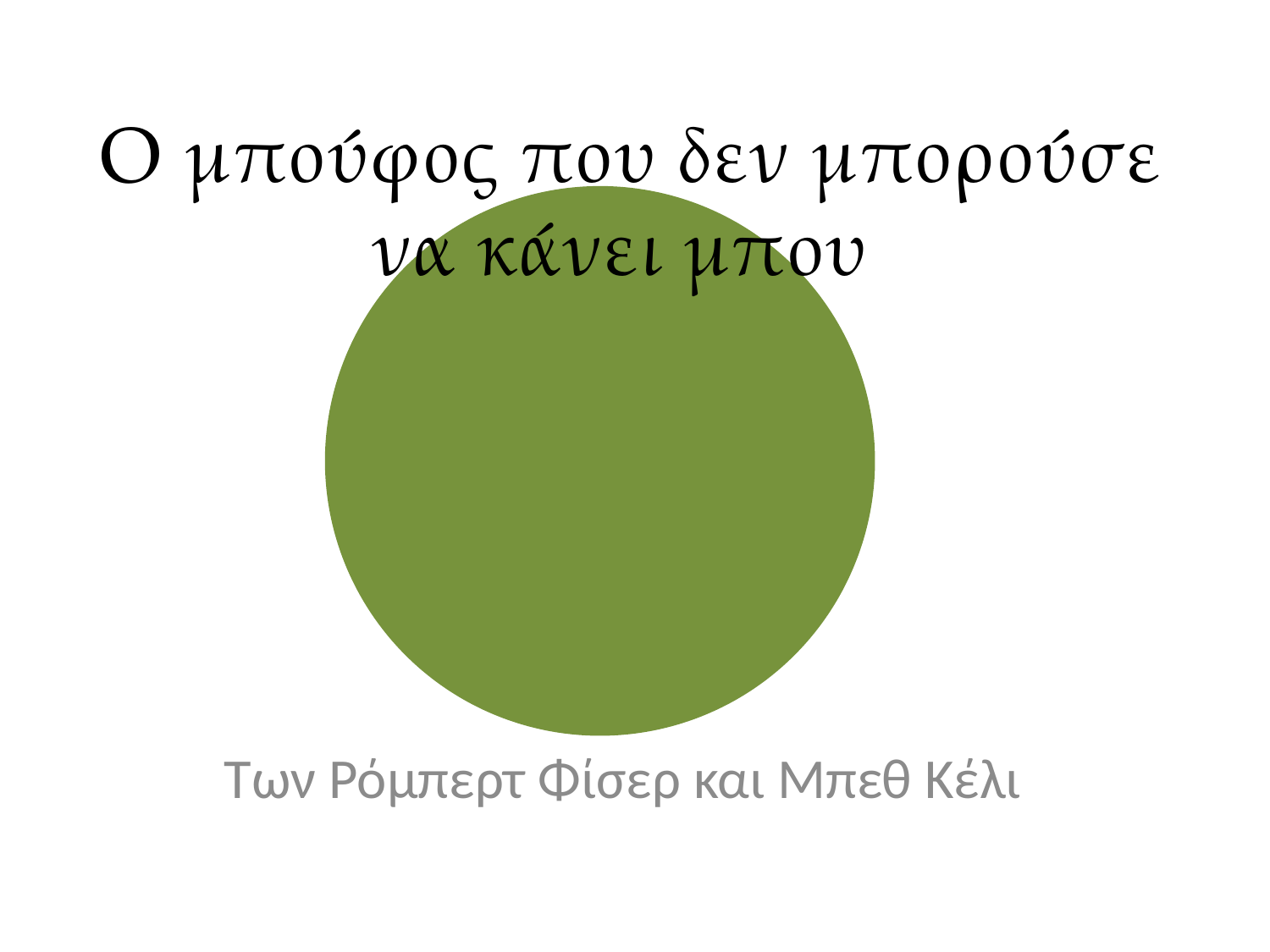

# Ο μπούφος που δεν μπορούσε να κάνει μπου

Των Ρόμπερτ Φίσερ και Μπεθ Κέλι